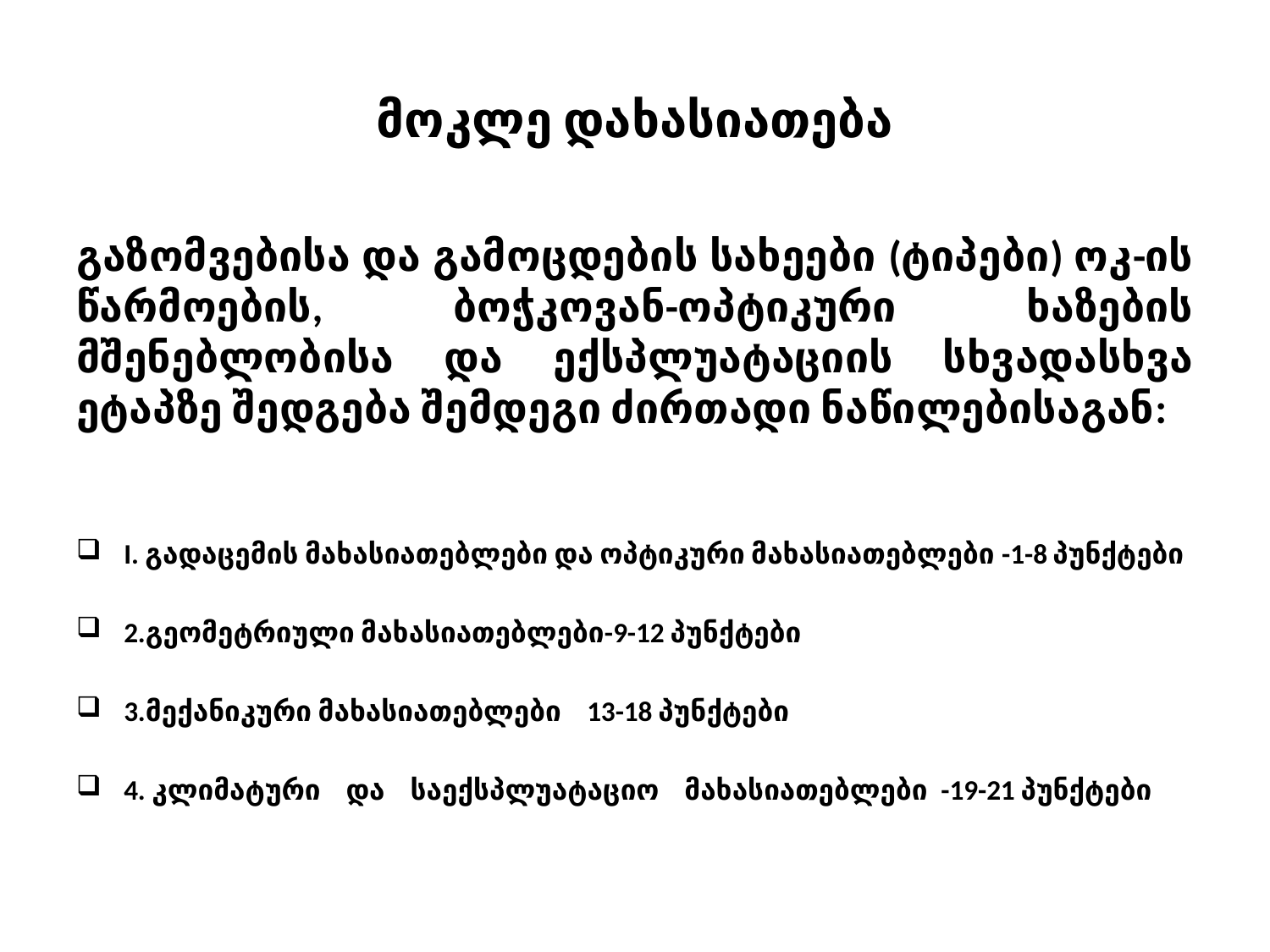

# მოკლე დახასიათება
გაზომვებისა და გამოცდების სახეები (ტიპები) ოკ-ის წარმოების, ბოჭკოვან-ოპტიკური ხაზების მშენებლობისა და ექსპლუატაციის სხვადასხვა ეტაპზე შედგება შემდეგი ძირთადი ნაწილებისაგან:

I. გადაცემის მახასიათებლები და ოპტიკური მახასიათებლები -1-8 პუნქტები

2.გეომეტრიული მახასიათებლები-9-12 პუნქტები

3.მექანიკური მახასიათებლები    13-18 პუნქტები

4. კლიმატური    და    საექსპლუატაციო    მახასიათებლები  -19-21 პუნქტები